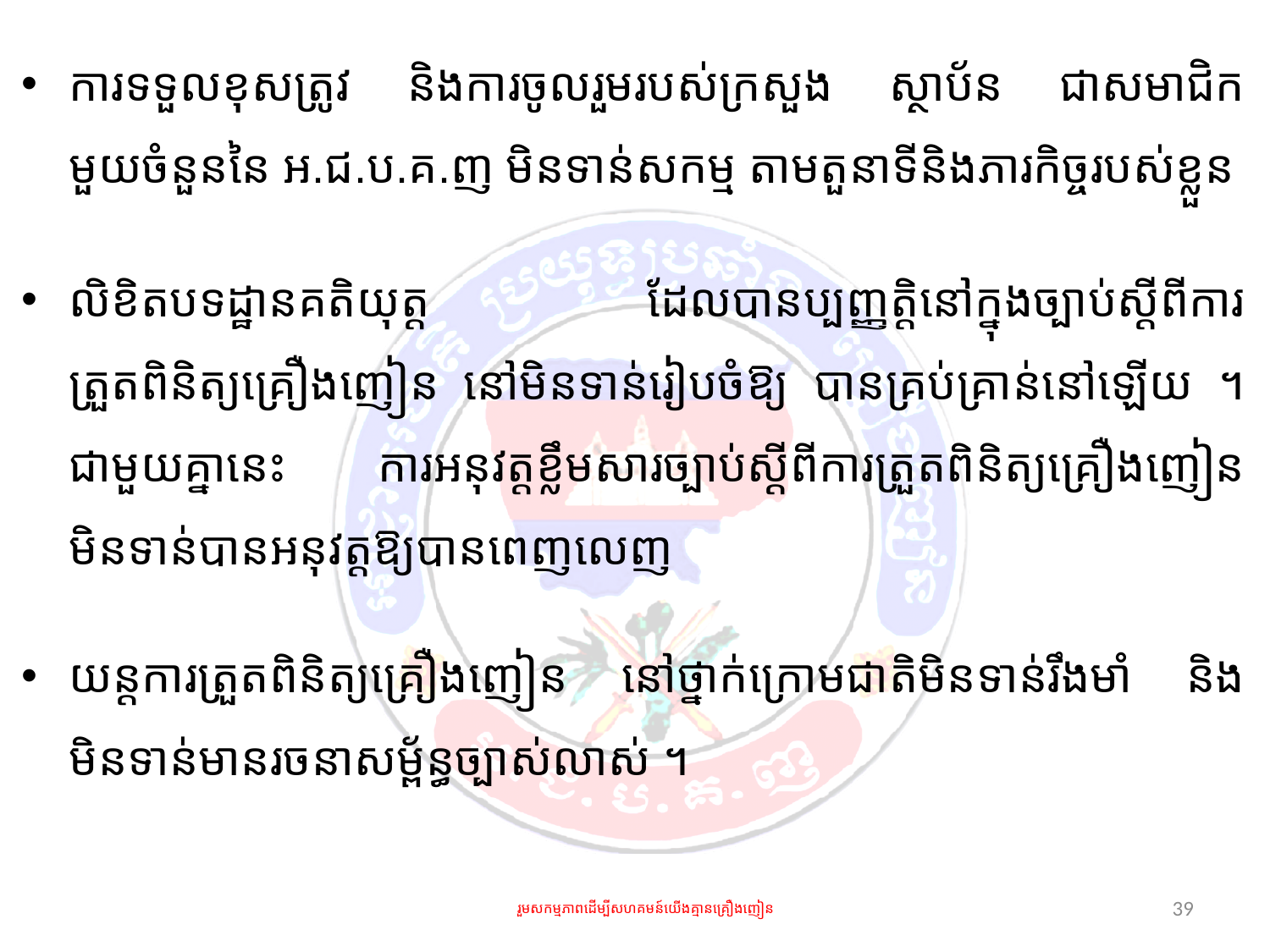

ការទទួលខុសត្រូវ និងការចូលរួមរបស់ក្រសួង ស្ថាប័ន ជាសមាជិកមួយចំនួននៃ អ.ជ.ប.គ.ញ មិនទាន់សកម្ម តាមតួនាទីនិងភារកិច្ចរបស់ខ្លួន

លិខិតបទដ្ឋានគតិយុត្ត    ដែលបានប្បញ្ញត្តិនៅក្នុងច្បាប់ស្តីពីការត្រួតពិនិត្យគ្រឿងញៀន នៅមិនទាន់រៀបចំឱ្យ បានគ្រប់គ្រាន់នៅឡើយ ។ ជាមួយគ្នានេះ ការអនុវត្តខ្លឹមសារច្បាប់ស្តីពីការត្រួតពិនិត្យគ្រឿងញៀន មិនទាន់បានអនុវត្តឱ្យបានពេញលេញ

យន្តការត្រួតពិនិត្យគ្រឿងញៀន នៅថ្នាក់ក្រោមជាតិមិនទាន់រឹងមាំ និងមិនទាន់មានរចនាសម្ព័ន្ធច្បាស់លាស់ ។
រួមសកម្មភាពដើម្បីសហគមន៍យើងគ្មានគ្រឿងញៀន
39